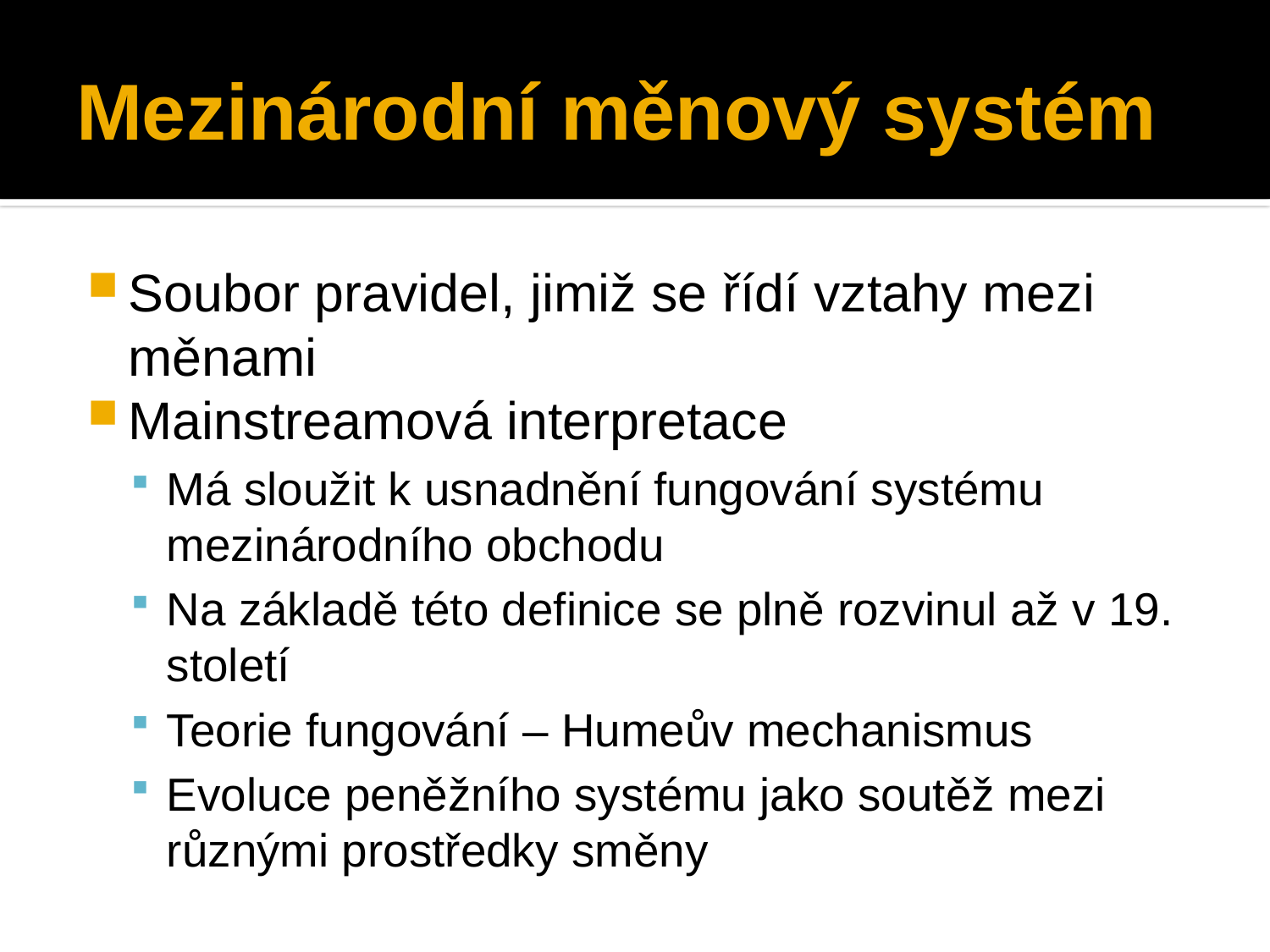

# Mezinárodní měnový systém
Soubor pravidel, jimiž se řídí vztahy mezi měnami
Mainstreamová interpretace
Má sloužit k usnadnění fungování systému mezinárodního obchodu
Na základě této definice se plně rozvinul až v 19. století
Teorie fungování – Humeův mechanismus
Evoluce peněžního systému jako soutěž mezi různými prostředky směny